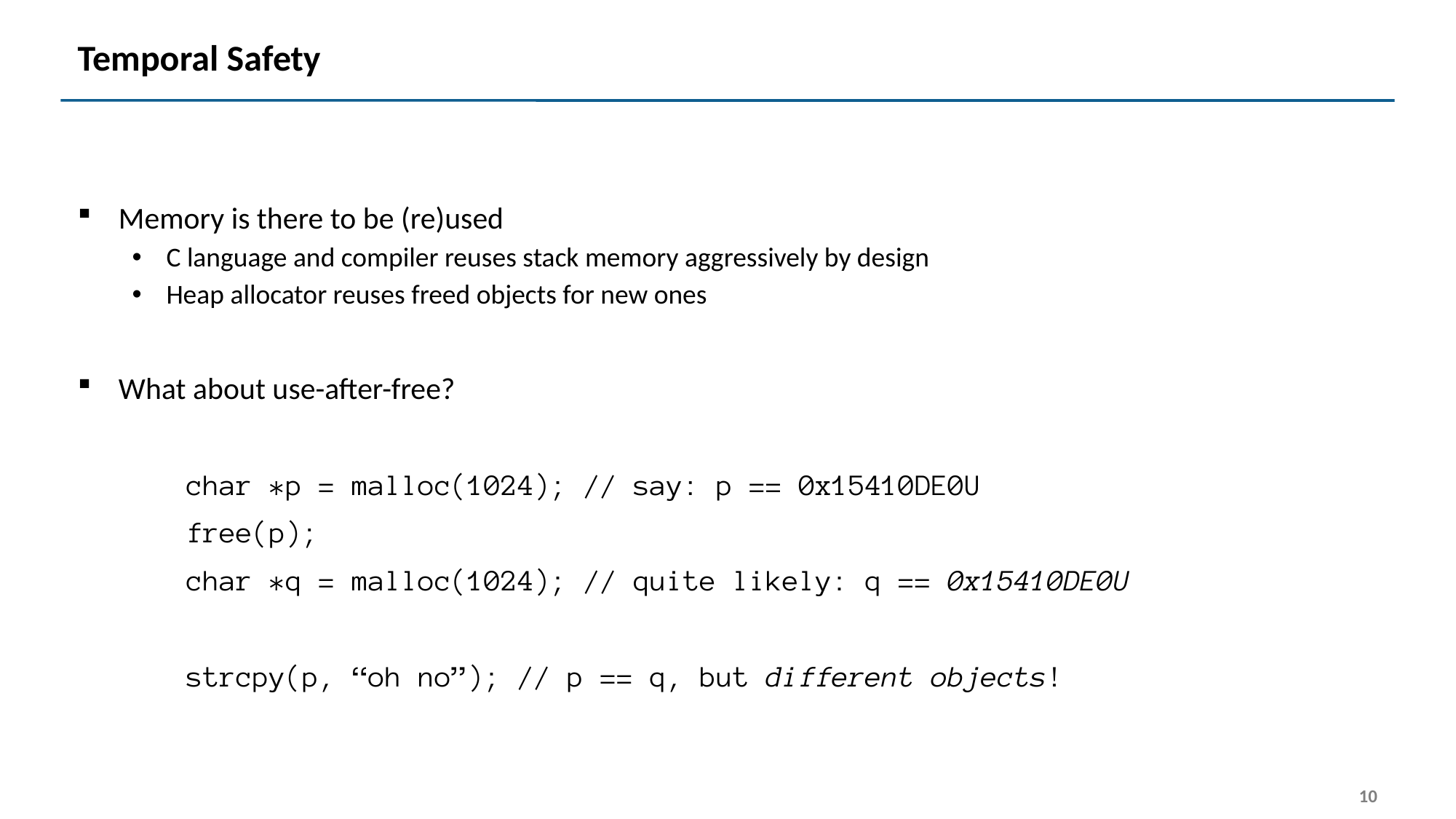

# Temporal Safety
Memory is there to be (re)used
C language and compiler reuses stack memory aggressively by design
Heap allocator reuses freed objects for new ones

What about use-after-free?

	char *p = malloc(1024); // say: p == 0x15410DE0U
	free(p);
	char *q = malloc(1024); // quite likely: q == 0x15410DE0U

	strcpy(p, “oh no”); // p == q, but different objects!
10